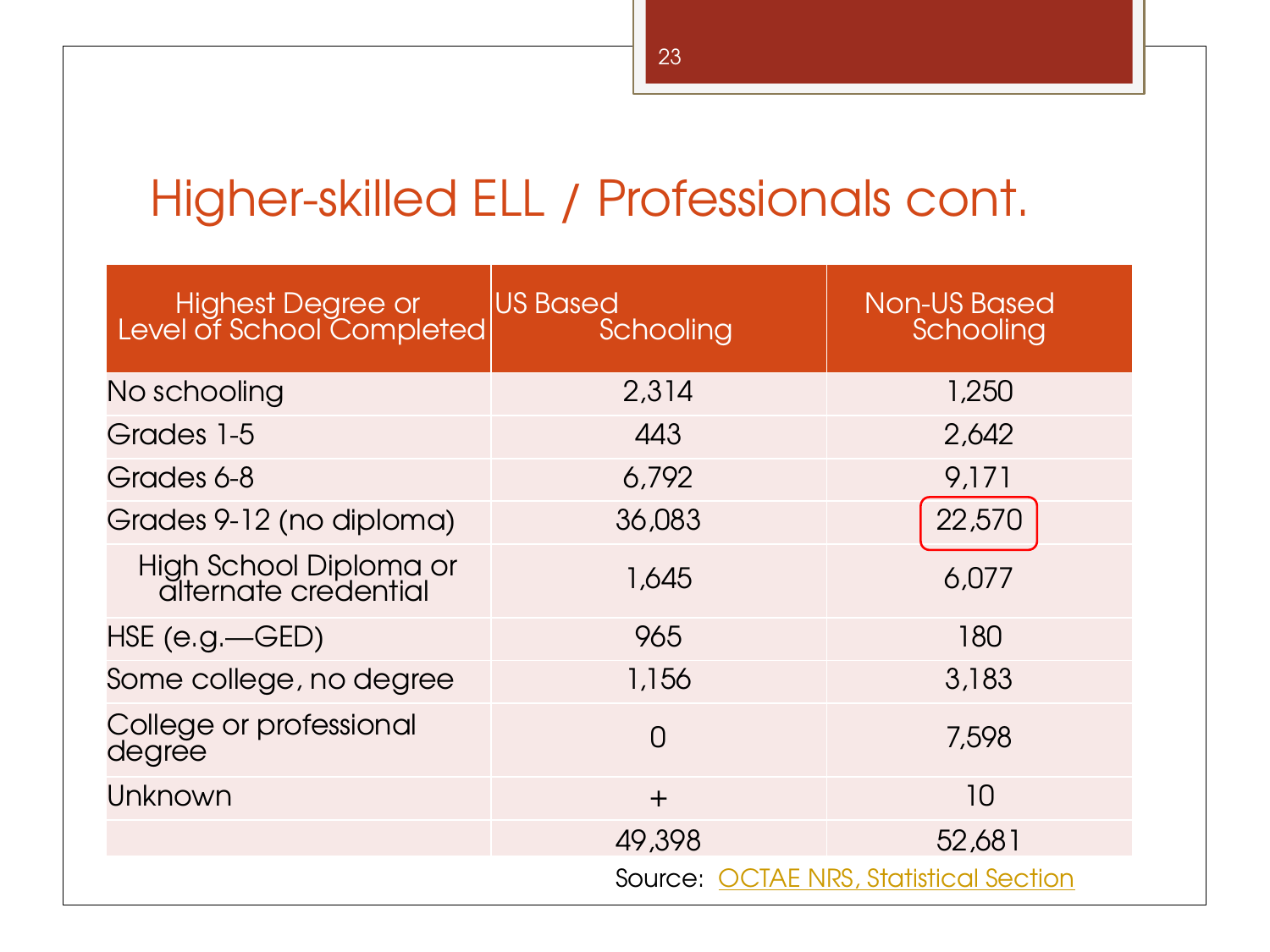

23
# Higher-skilled ELL / Professionals cont.
header
Placeholder 2
| Highest Degree or Level of School Completed | US Based Schooling | Non-US Based Schooling |
| --- | --- | --- |
| No schooling | 2,314 | 1,250 |
| Grades 1-5 | 443 | 2,642 |
| Grades 6-8 | 6,792 | 9,171 |
| Grades 9-12 (no diploma) | 36,083 | 22,570 |
| High School Diploma or alternate credential | 1,645 | 6,077 |
| HSE (e.g.—GED) | 965 | 180 |
| Some college, no degree | 1,156 | 3,183 |
| College or professional degree | 0 | 7,598 |
| Unknown | + | 10 |
|  | 49,398 | 52,681 |

Source:  OCTAE NRS, Statistical Section